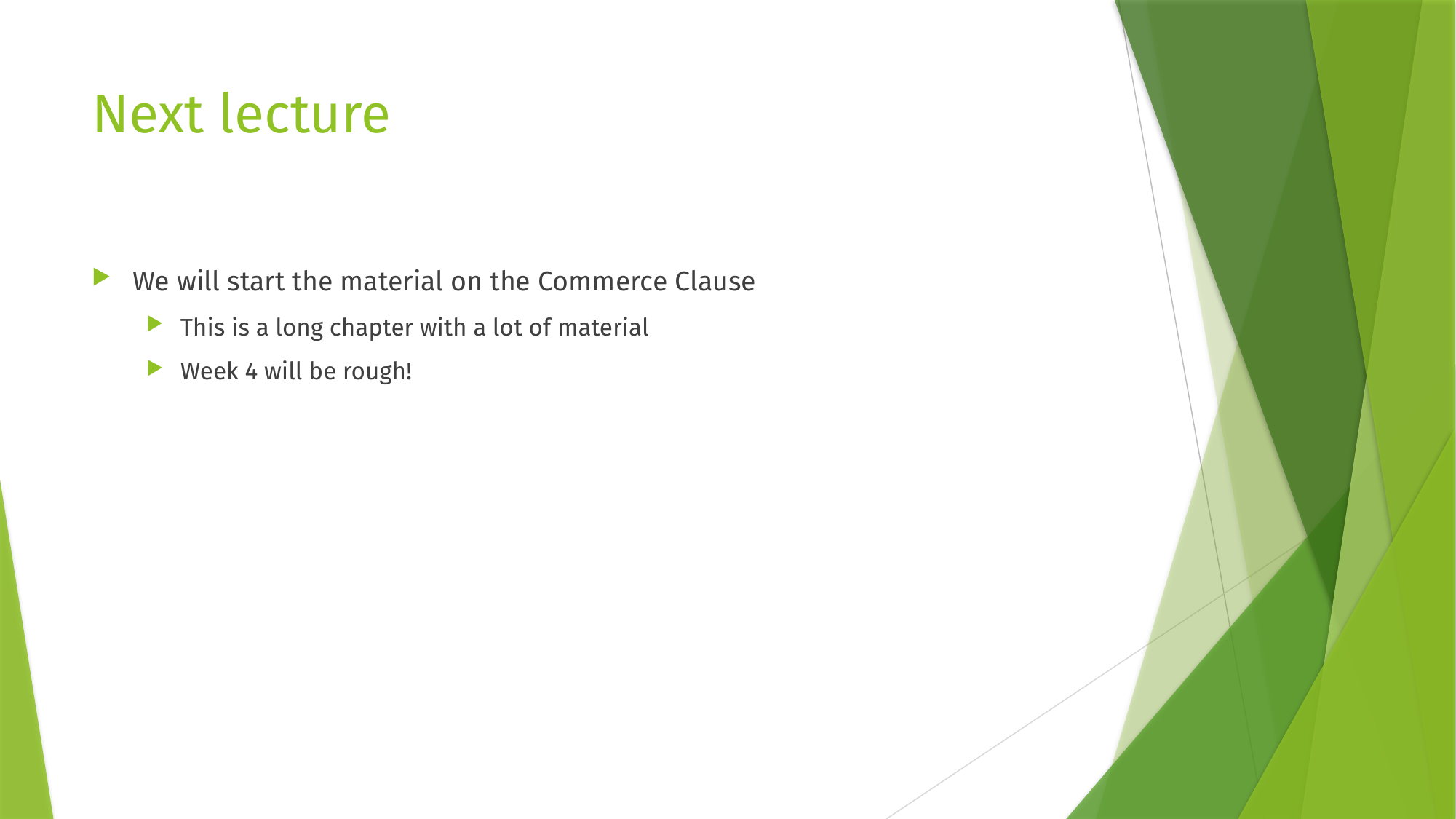

# Next lecture
We will start the material on the Commerce Clause
This is a long chapter with a lot of material
Week 4 will be rough!